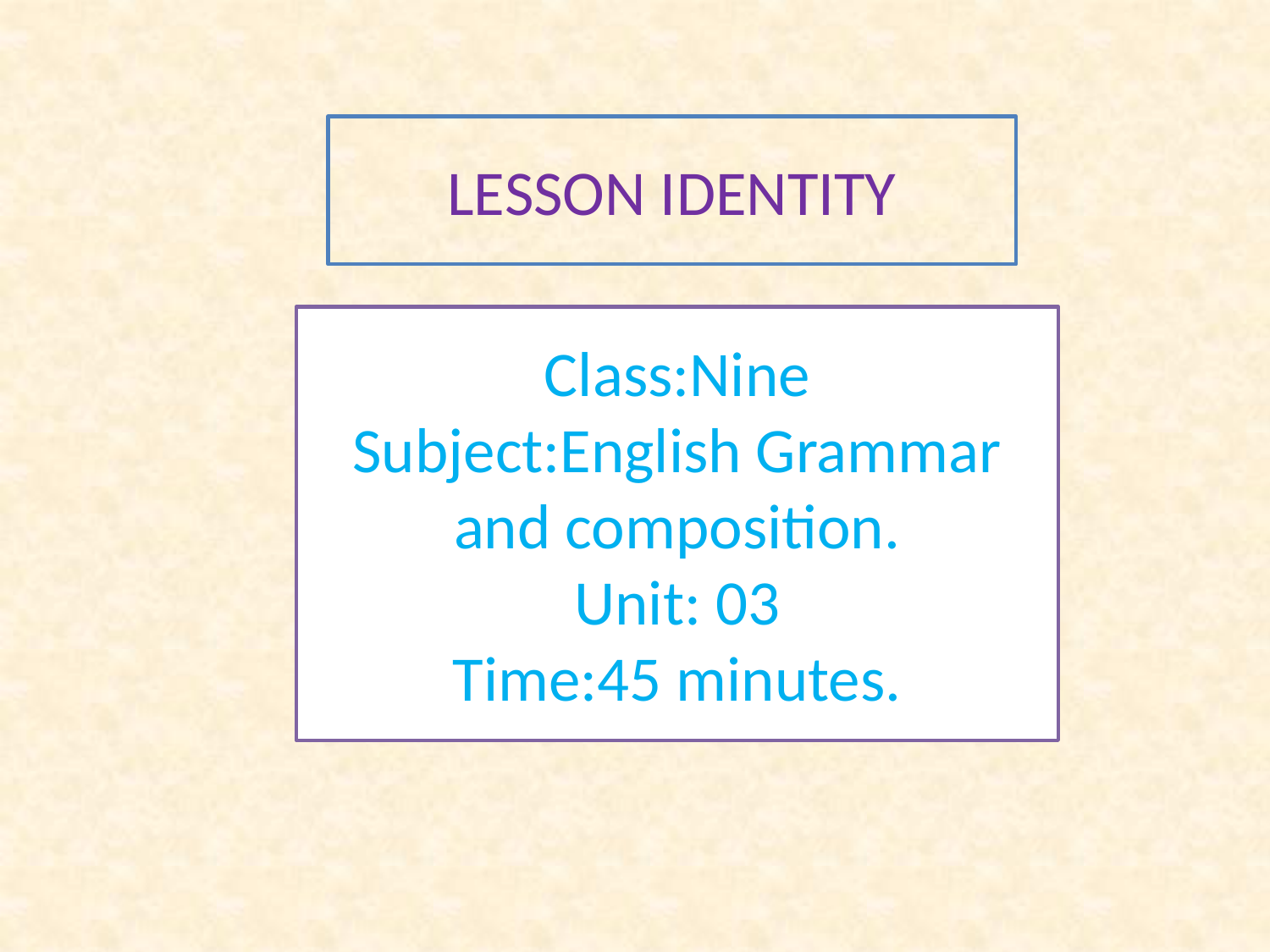

LESSON IDENTITY
Class:Nine
Subject:English Grammar and composition.
Unit: 03
Time:45 minutes.